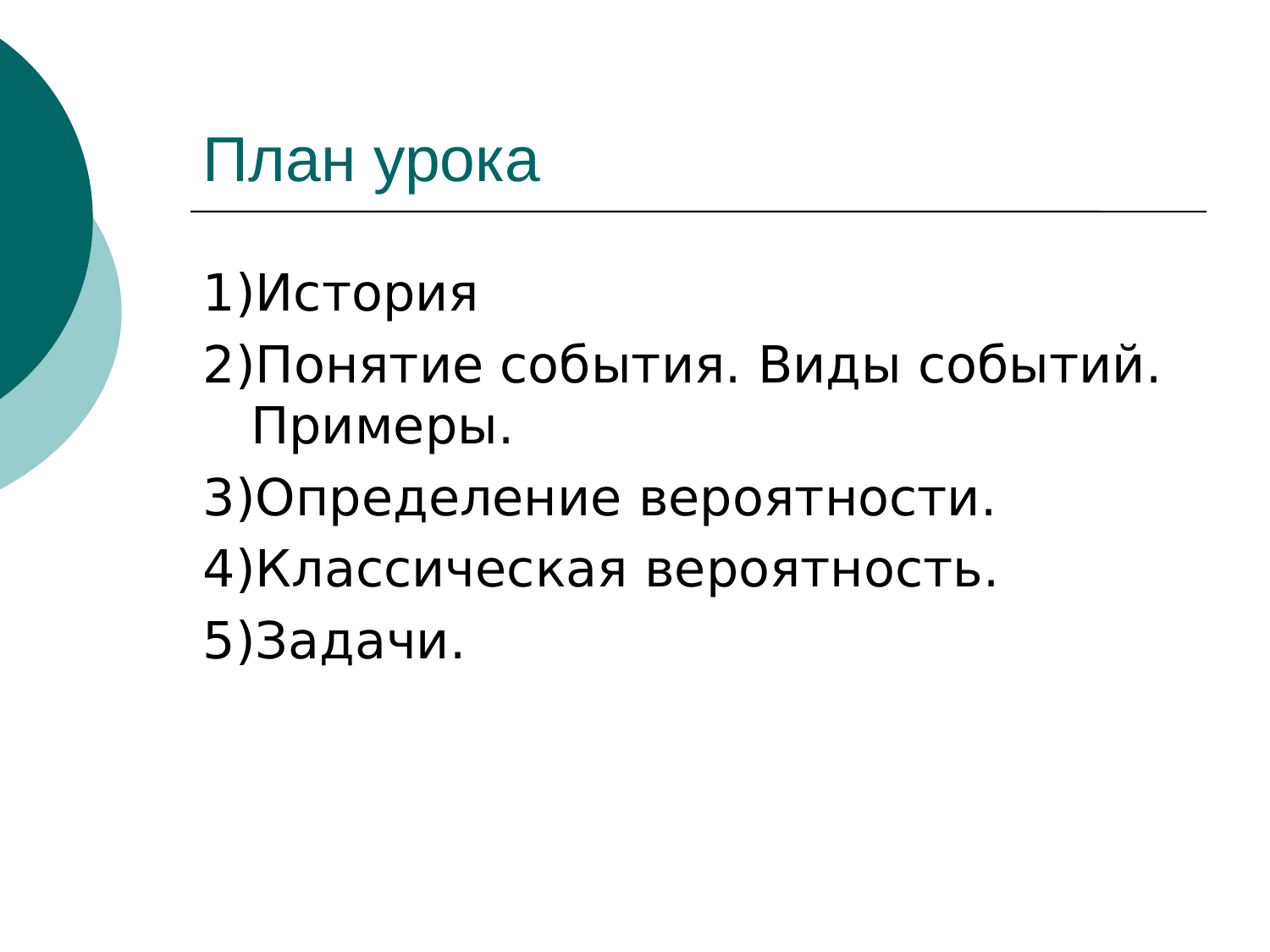

# План урока
1)История
2)Понятие события. Виды событий. Примеры.
3)Определение вероятности.
4)Классическая вероятность.
5)Задачи.